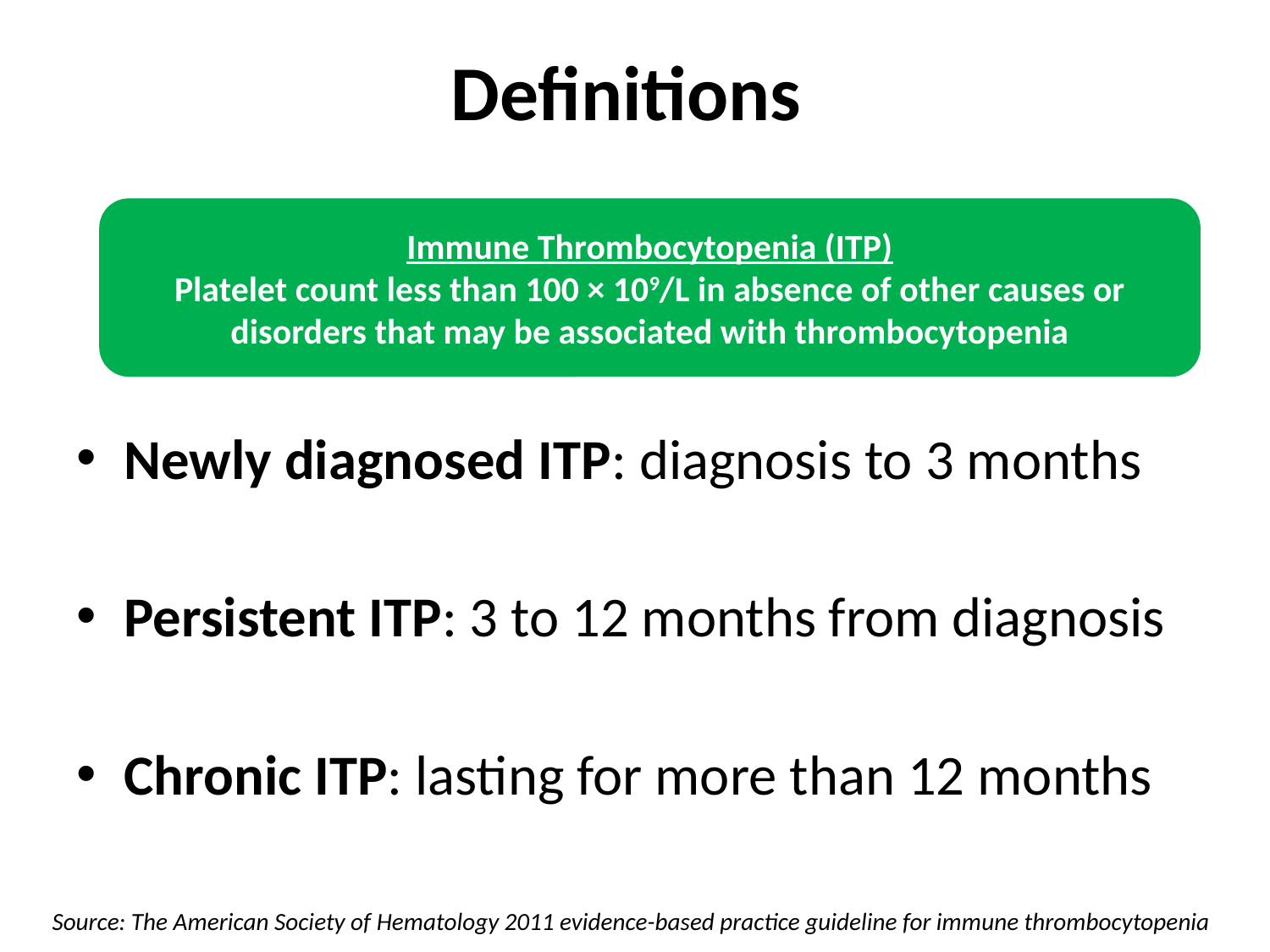

# Definitions
Immune Thrombocytopenia (ITP)
Platelet count less than 100 × 109/L in absence of other causes or disorders that may be associated with thrombocytopenia
Newly diagnosed ITP: diagnosis to 3 months

Persistent ITP: 3 to 12 months from diagnosis

Chronic ITP: lasting for more than 12 months
Source: The American Society of Hematology 2011 evidence-based practice guideline for immune thrombocytopenia